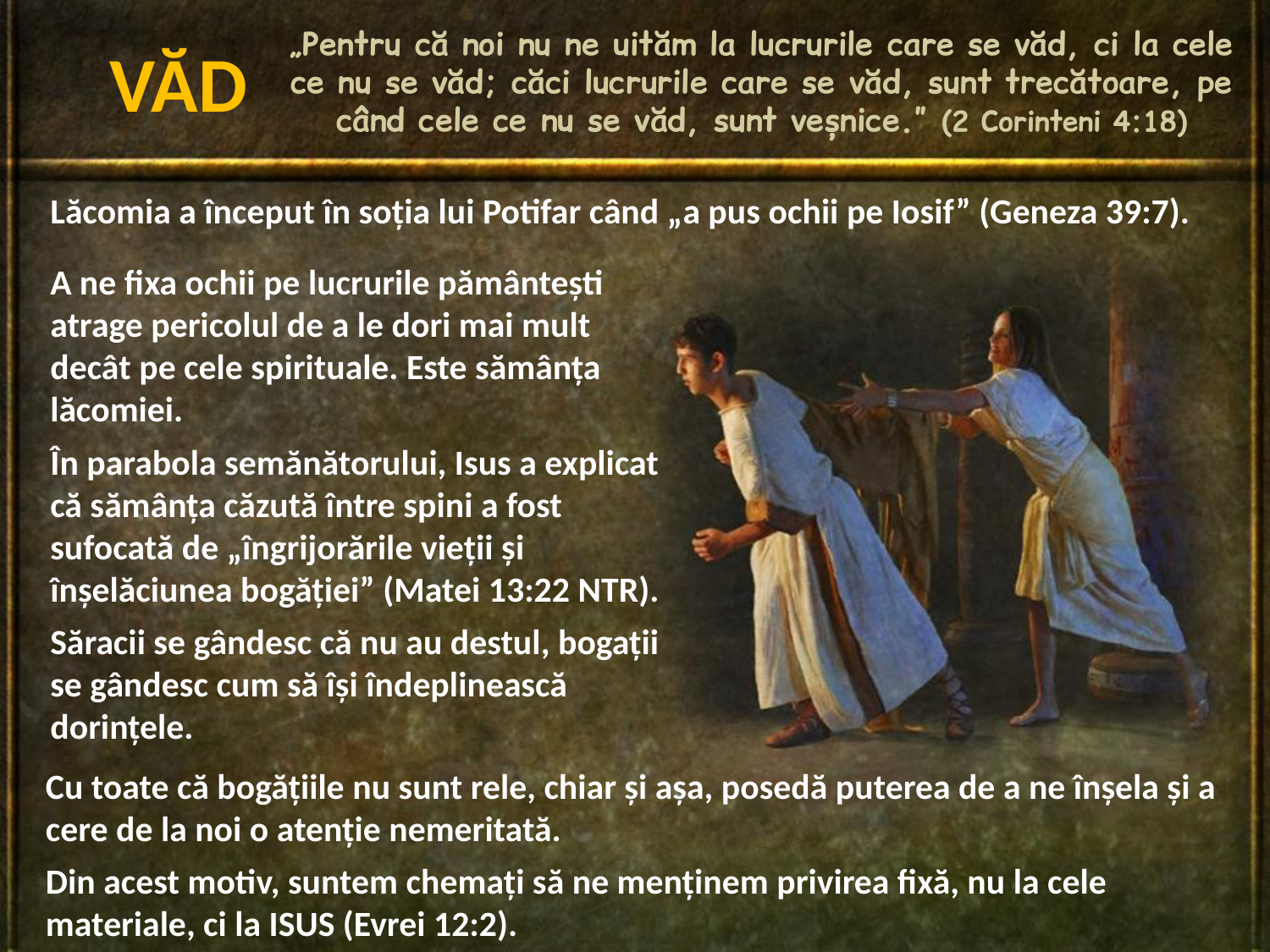

„Pentru că noi nu ne uităm la lucrurile care se văd, ci la cele ce nu se văd; căci lucrurile care se văd, sunt trecătoare, pe când cele ce nu se văd, sunt veșnice.” (2 Corinteni 4:18)
VĂD
Lăcomia a început în soția lui Potifar când „a pus ochii pe Iosif” (Geneza 39:7).
A ne fixa ochii pe lucrurile pământești atrage pericolul de a le dori mai mult decât pe cele spirituale. Este sămânța lăcomiei.
În parabola semănătorului, Isus a explicat că sămânța căzută între spini a fost sufocată de „îngrijorările vieții și înșelăciunea bogăției” (Matei 13:22 NTR).
Săracii se gândesc că nu au destul, bogații se gândesc cum să își îndeplinească dorințele.
Cu toate că bogățiile nu sunt rele, chiar și așa, posedă puterea de a ne înșela și a cere de la noi o atenție nemeritată.
Din acest motiv, suntem chemați să ne menținem privirea fixă, nu la cele materiale, ci la ISUS (Evrei 12:2).